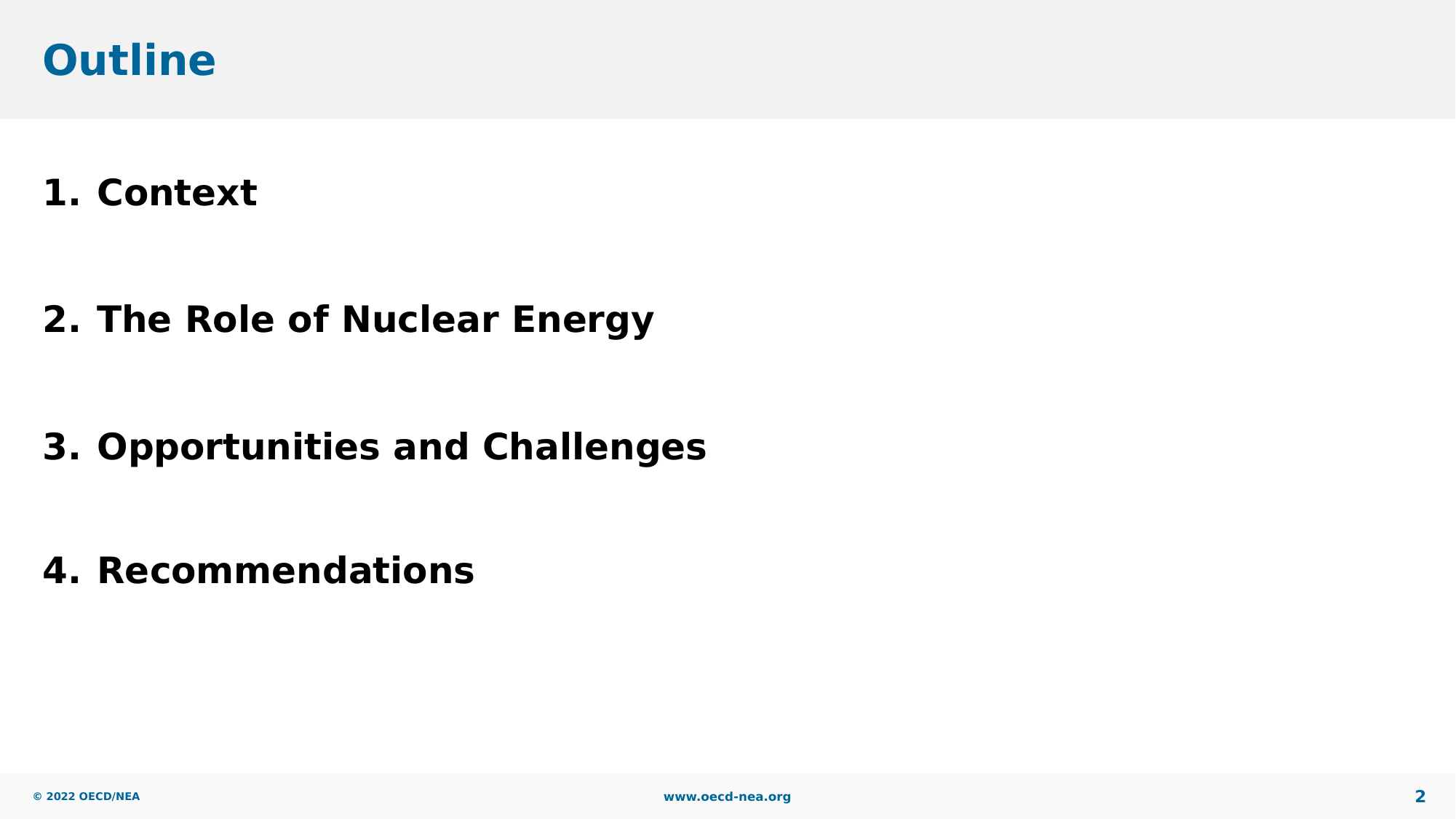

# Outline
Context

The Role of Nuclear Energy

Opportunities and Challenges

Recommendations